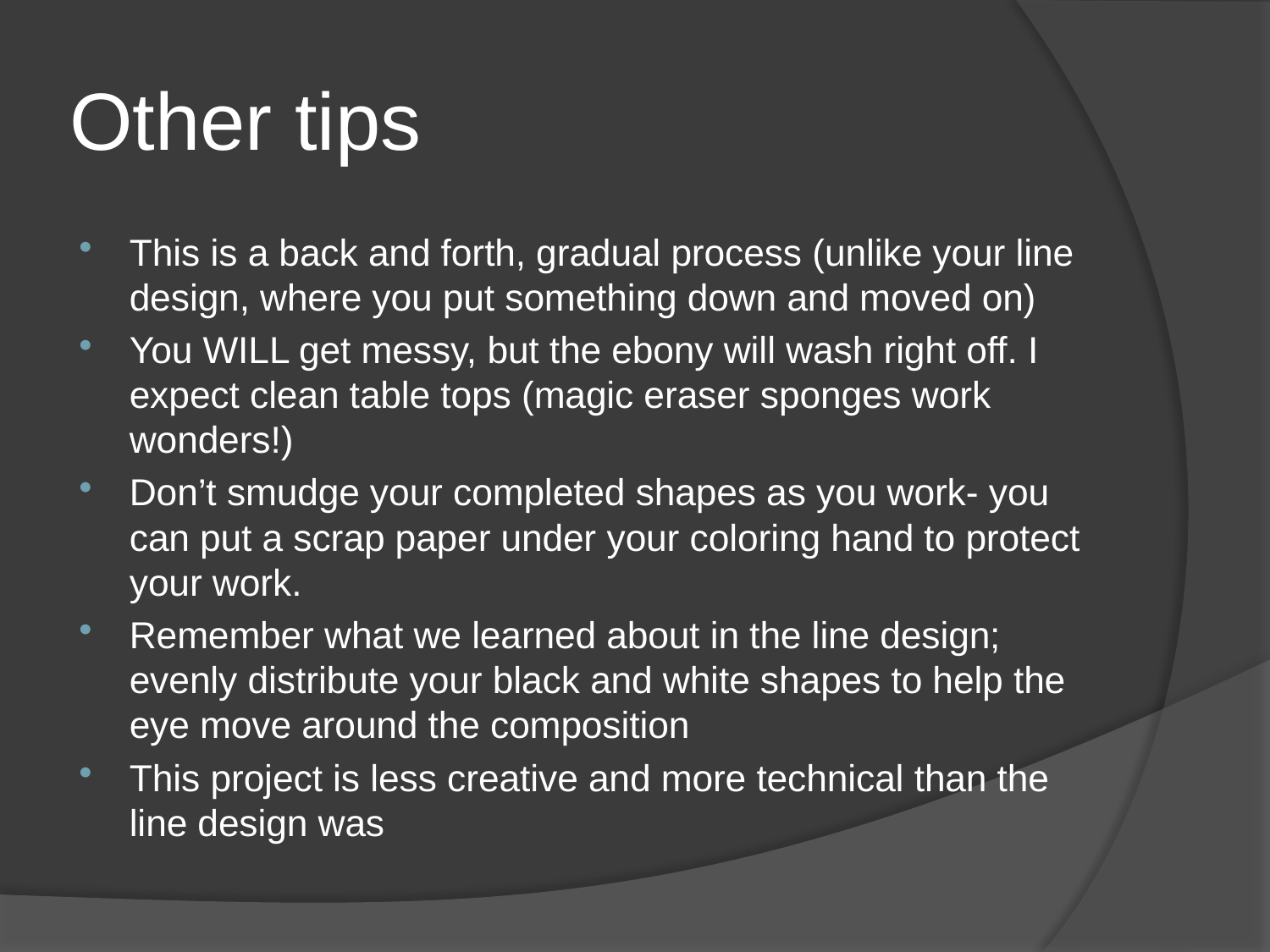

# Other tips
This is a back and forth, gradual process (unlike your line design, where you put something down and moved on)
You WILL get messy, but the ebony will wash right off. I expect clean table tops (magic eraser sponges work wonders!)
Don’t smudge your completed shapes as you work- you can put a scrap paper under your coloring hand to protect your work.
Remember what we learned about in the line design; evenly distribute your black and white shapes to help the eye move around the composition
This project is less creative and more technical than the line design was